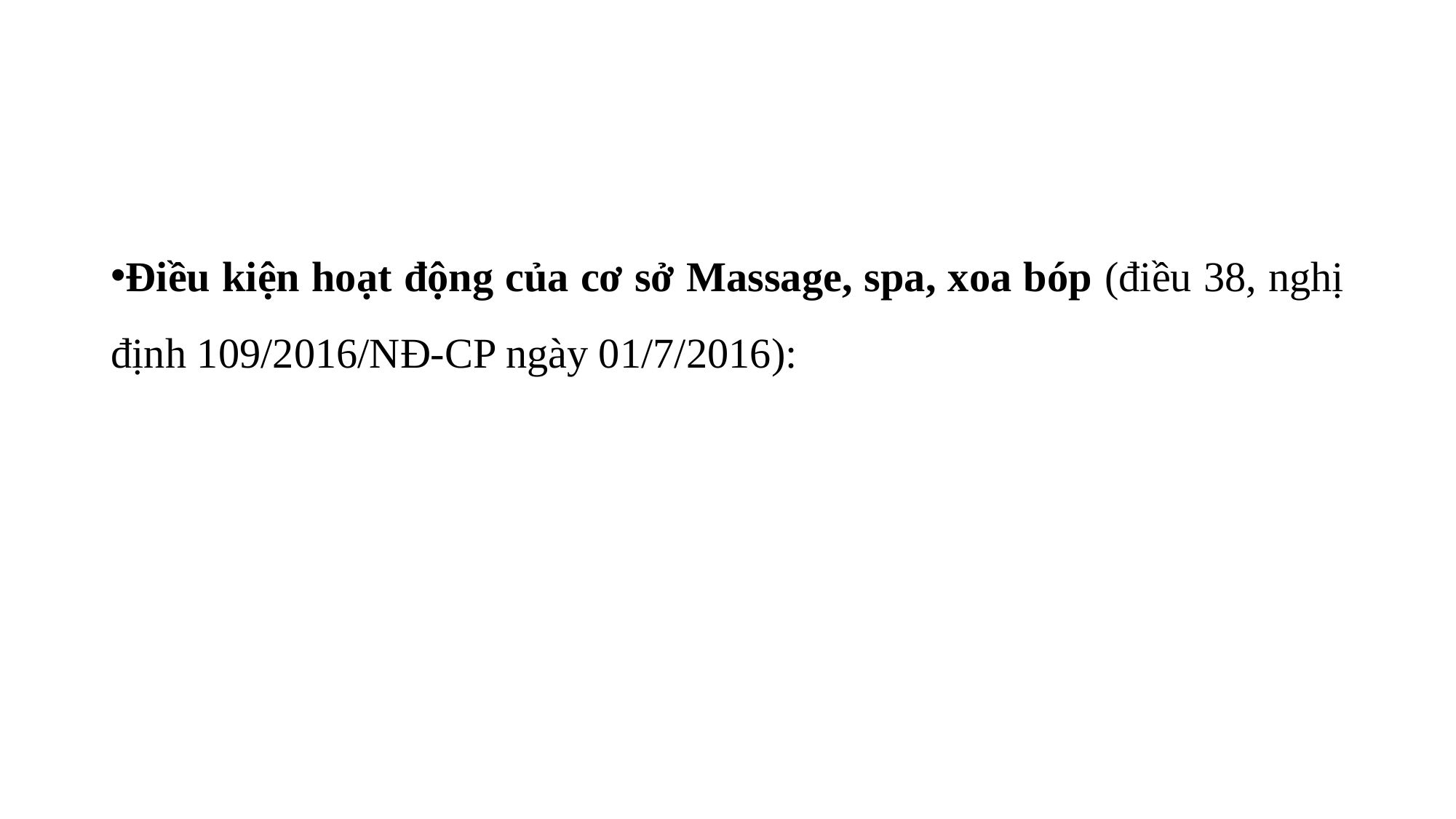

#
Điều kiện hoạt động của cơ sở Massage, spa, xoa bóp (điều 38, nghị định 109/2016/NĐ-CP ngày 01/7/2016):